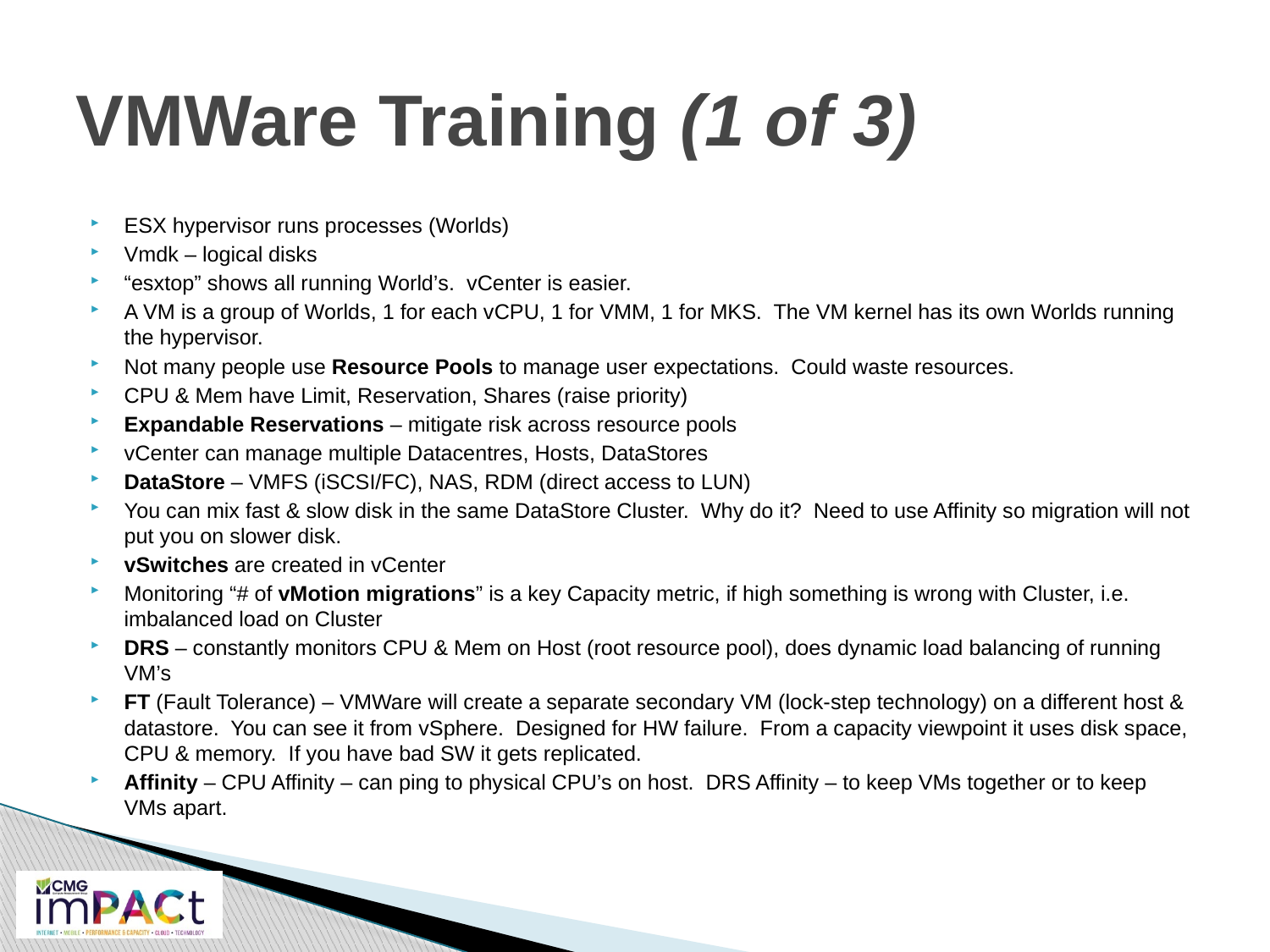

# VMWare Training (1 of 3)
ESX hypervisor runs processes (Worlds)
Vmdk – logical disks
“esxtop” shows all running World’s.  vCenter is easier.
A VM is a group of Worlds, 1 for each vCPU, 1 for VMM, 1 for MKS.  The VM kernel has its own Worlds running the hypervisor.
Not many people use Resource Pools to manage user expectations.  Could waste resources.
CPU & Mem have Limit, Reservation, Shares (raise priority)
Expandable Reservations – mitigate risk across resource pools
vCenter can manage multiple Datacentres, Hosts, DataStores
DataStore – VMFS (iSCSI/FC), NAS, RDM (direct access to LUN)
You can mix fast & slow disk in the same DataStore Cluster.  Why do it?  Need to use Affinity so migration will not put you on slower disk.
vSwitches are created in vCenter
Monitoring “# of vMotion migrations” is a key Capacity metric, if high something is wrong with Cluster, i.e. imbalanced load on Cluster
DRS – constantly monitors CPU & Mem on Host (root resource pool), does dynamic load balancing of running VM’s
FT (Fault Tolerance) – VMWare will create a separate secondary VM (lock-step technology) on a different host & datastore.  You can see it from vSphere.  Designed for HW failure.  From a capacity viewpoint it uses disk space, CPU & memory.  If you have bad SW it gets replicated.
Affinity – CPU Affinity – can ping to physical CPU’s on host.  DRS Affinity – to keep VMs together or to keep VMs apart.